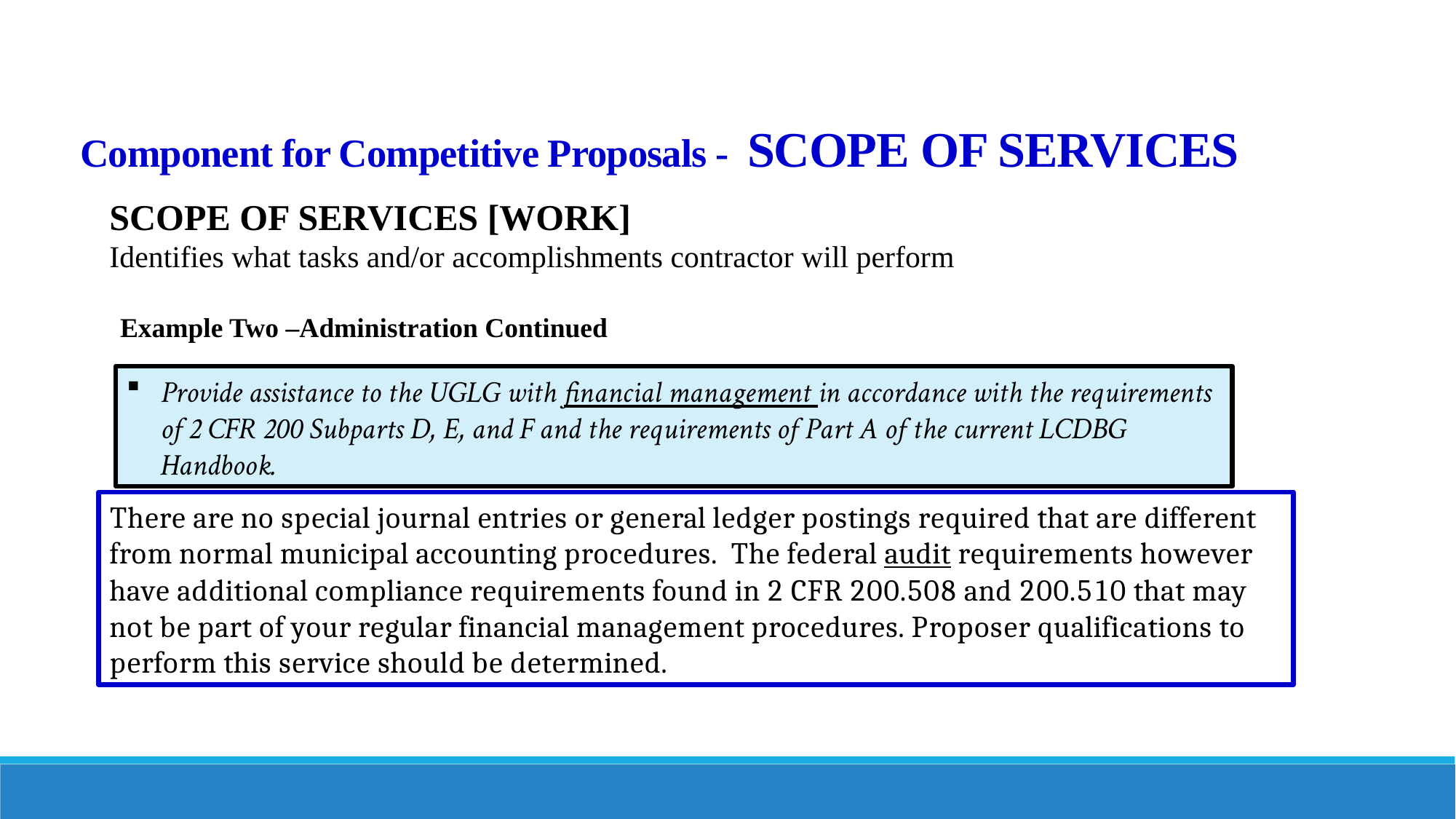

# Component for Competitive Proposals -  SCOPE OF SERVICES
SCOPE OF SERVICES [WORK]
Identifies what tasks and/or accomplishments contractor will perform
Example Two –Administration Continued
Provide assistance to the UGLG with financial management in accordance with the requirements of 2 CFR 200 Subparts D, E, and F and the requirements of Part A of the current LCDBG Handbook.
There are no special journal entries or general ledger postings required that are different from normal municipal accounting procedures.  The federal audit requirements however have additional compliance requirements found in 2 CFR 200.508 and 200.510 that may not be part of your regular financial management procedures. Proposer qualifications to perform this service should be determined.